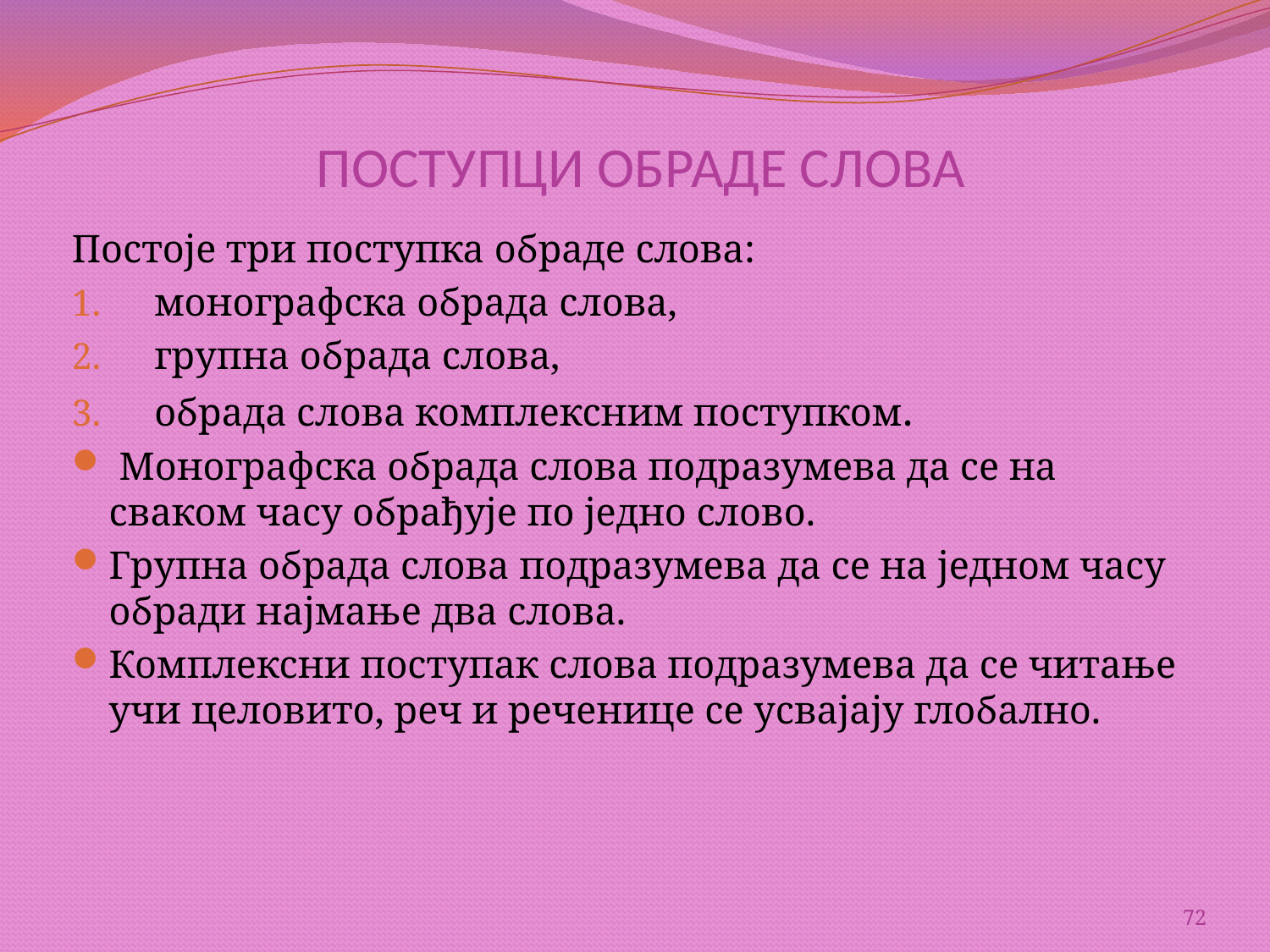

# ПОСТУПЦИ ОБРАДЕ СЛОВА
Постоје три поступка обраде слова:
монографска обрада слова,
групна обрада слова,
обрада слова комплексним поступком.
 Монографска обрада слова подразумева да се на сваком часу обрађује по једно слово.
Групна обрада слова подразумева да се на једном часу обради најмање два слова.
Комплексни поступак слова подразумева да се читање учи целовито, реч и реченице се усвајају глобално.

72